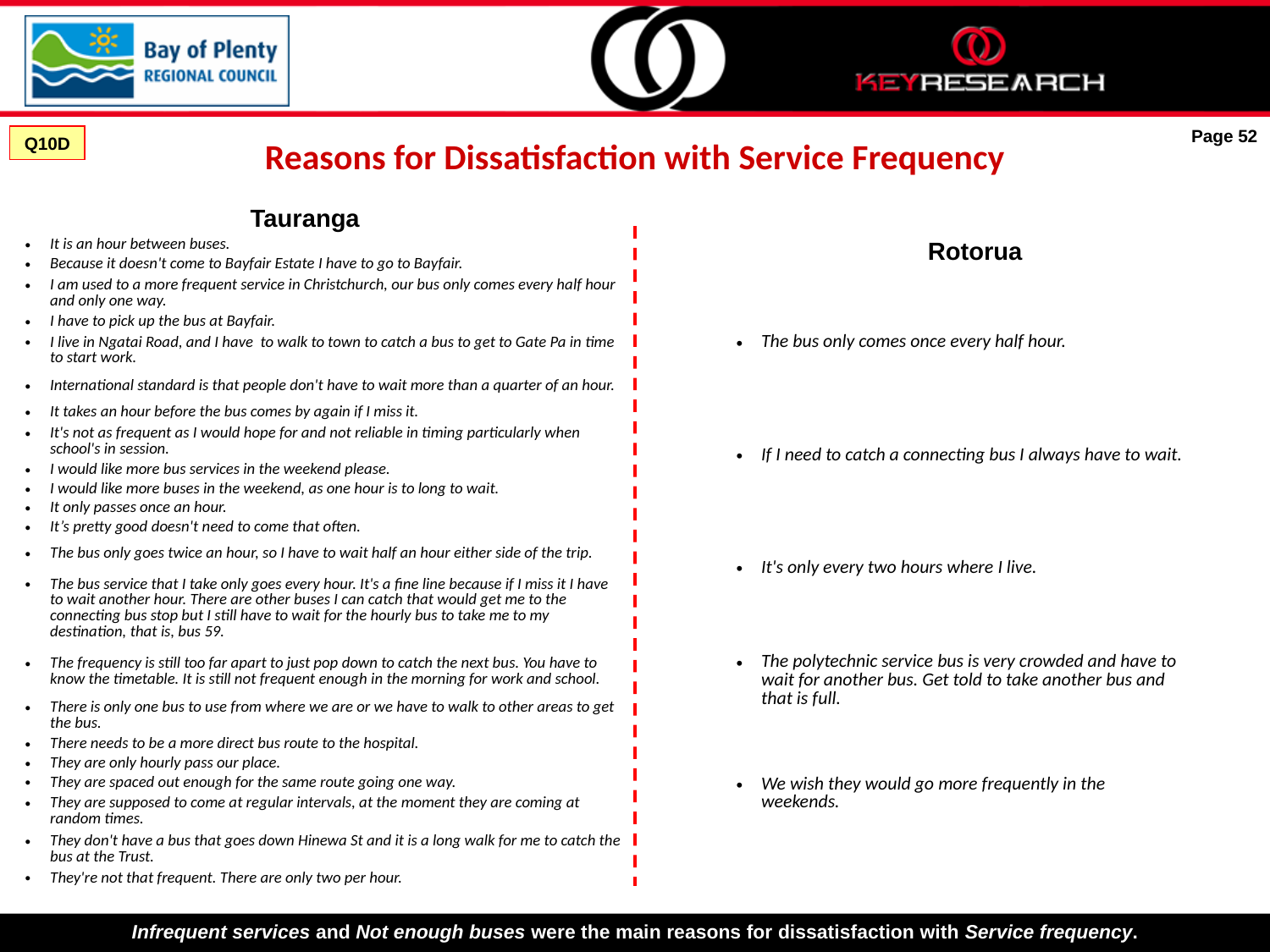

# Reasons for Dissatisfaction with Service Frequency
Page 52
Q10D
Tauranga

Rotorua
| It is an hour between buses. |
| --- |
| Because it doesn't come to Bayfair Estate I have to go to Bayfair. |
| I am used to a more frequent service in Christchurch, our bus only comes every half hour and only one way. |
| I have to pick up the bus at Bayfair. |
| I live in Ngatai Road, and I have to walk to town to catch a bus to get to Gate Pa in time to start work. |
| International standard is that people don't have to wait more than a quarter of an hour. |
| It takes an hour before the bus comes by again if I miss it. |
| It's not as frequent as I would hope for and not reliable in timing particularly when school's in session. |
| I would like more bus services in the weekend please. |
| I would like more buses in the weekend, as one hour is to long to wait. |
| It only passes once an hour. |
| It’s pretty good doesn't need to come that often. |
| The bus only goes twice an hour, so I have to wait half an hour either side of the trip. |
| The bus service that I take only goes every hour. It's a fine line because if I miss it I have to wait another hour. There are other buses I can catch that would get me to the connecting bus stop but I still have to wait for the hourly bus to take me to my destination, that is, bus 59. |
| The frequency is still too far apart to just pop down to catch the next bus. You have to know the timetable. It is still not frequent enough in the morning for work and school. |
| There is only one bus to use from where we are or we have to walk to other areas to get the bus. |
| There needs to be a more direct bus route to the hospital. |
| They are only hourly pass our place. |
| They are spaced out enough for the same route going one way. |
| They are supposed to come at regular intervals, at the moment they are coming at random times. |
| They don't have a bus that goes down Hinewa St and it is a long walk for me to catch the bus at the Trust. |
| They're not that frequent. There are only two per hour. |
| The bus only comes once every half hour. |
| --- |
| If I need to catch a connecting bus I always have to wait. |
| It's only every two hours where I live. |
| The polytechnic service bus is very crowded and have to wait for another bus. Get told to take another bus and that is full. |
| We wish they would go more frequently in the weekends. |
Infrequent services and Not enough buses were the main reasons for dissatisfaction with Service frequency.